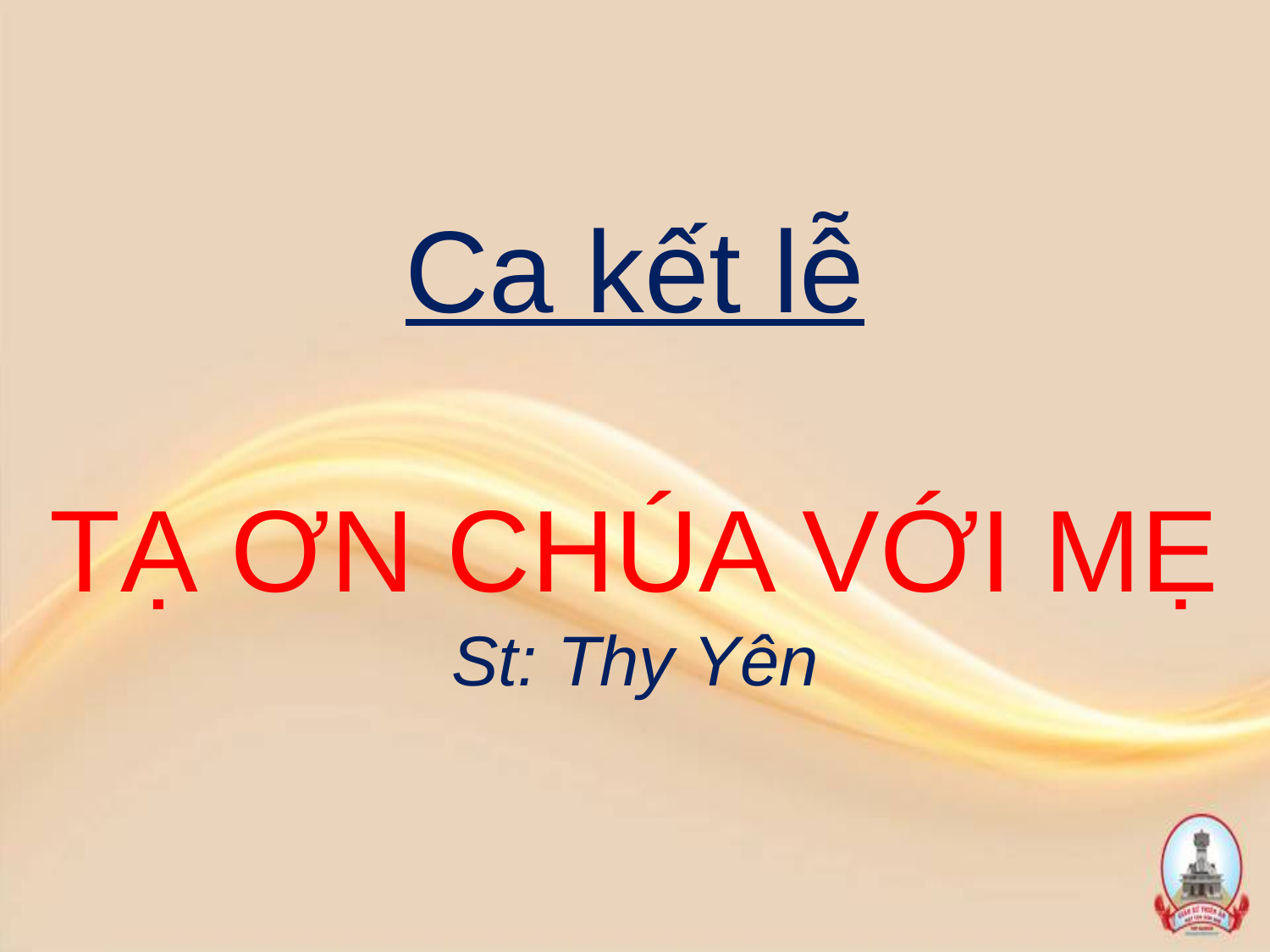

Ca kết lễ

TẠ ƠN CHÚA VỚI MẸ
St: Thy Yên